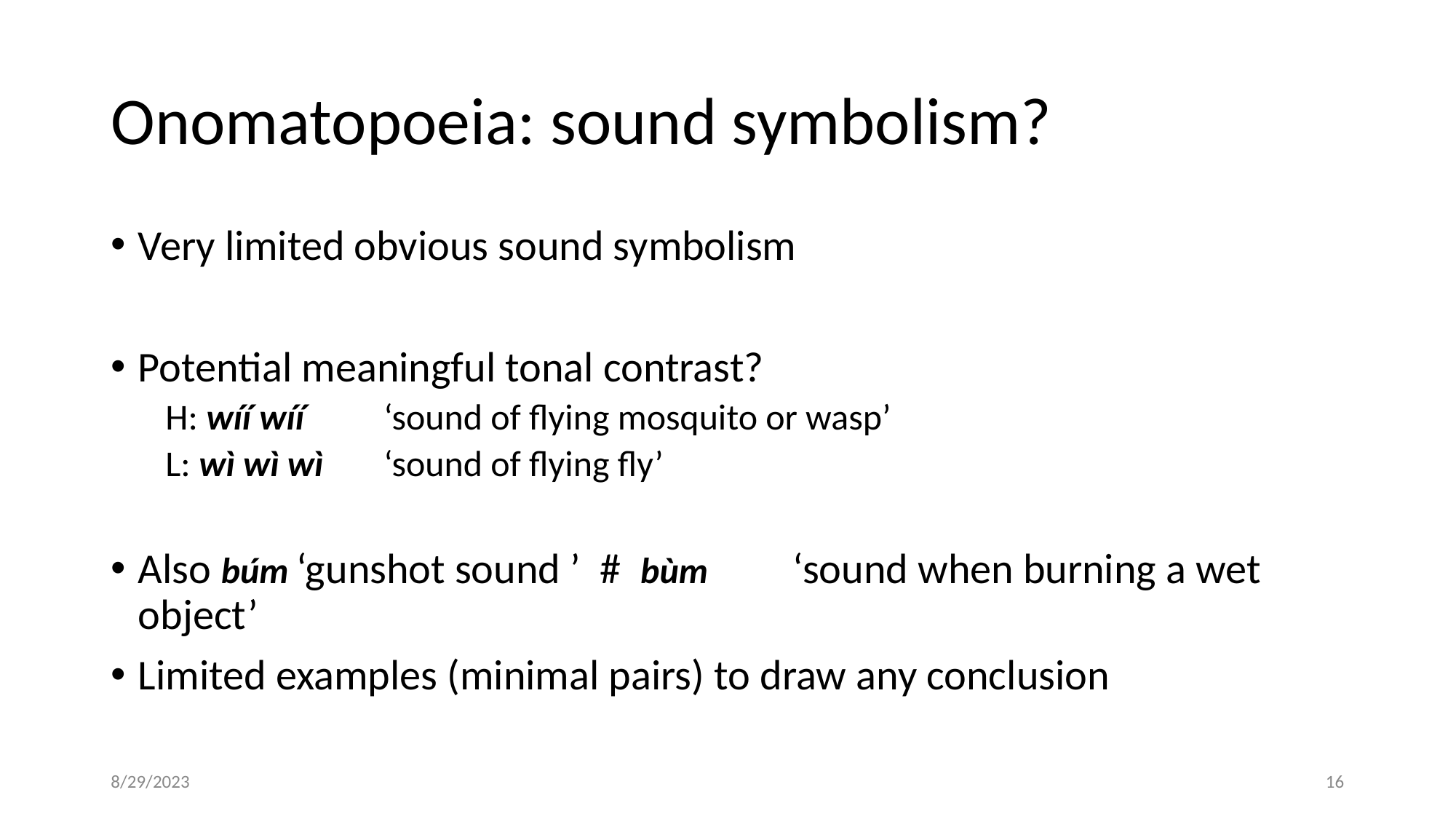

# Onomatopoeia: sound symbolism?
Very limited obvious sound symbolism

Potential meaningful tonal contrast?
H: wíí wíí	‘sound of flying mosquito or wasp’
L: wì wì wì	‘sound of flying fly’

Also búm ‘gunshot sound ’  #  bùm	‘sound when burning a wet object’
Limited examples (minimal pairs) to draw any conclusion

8/29/2023
16